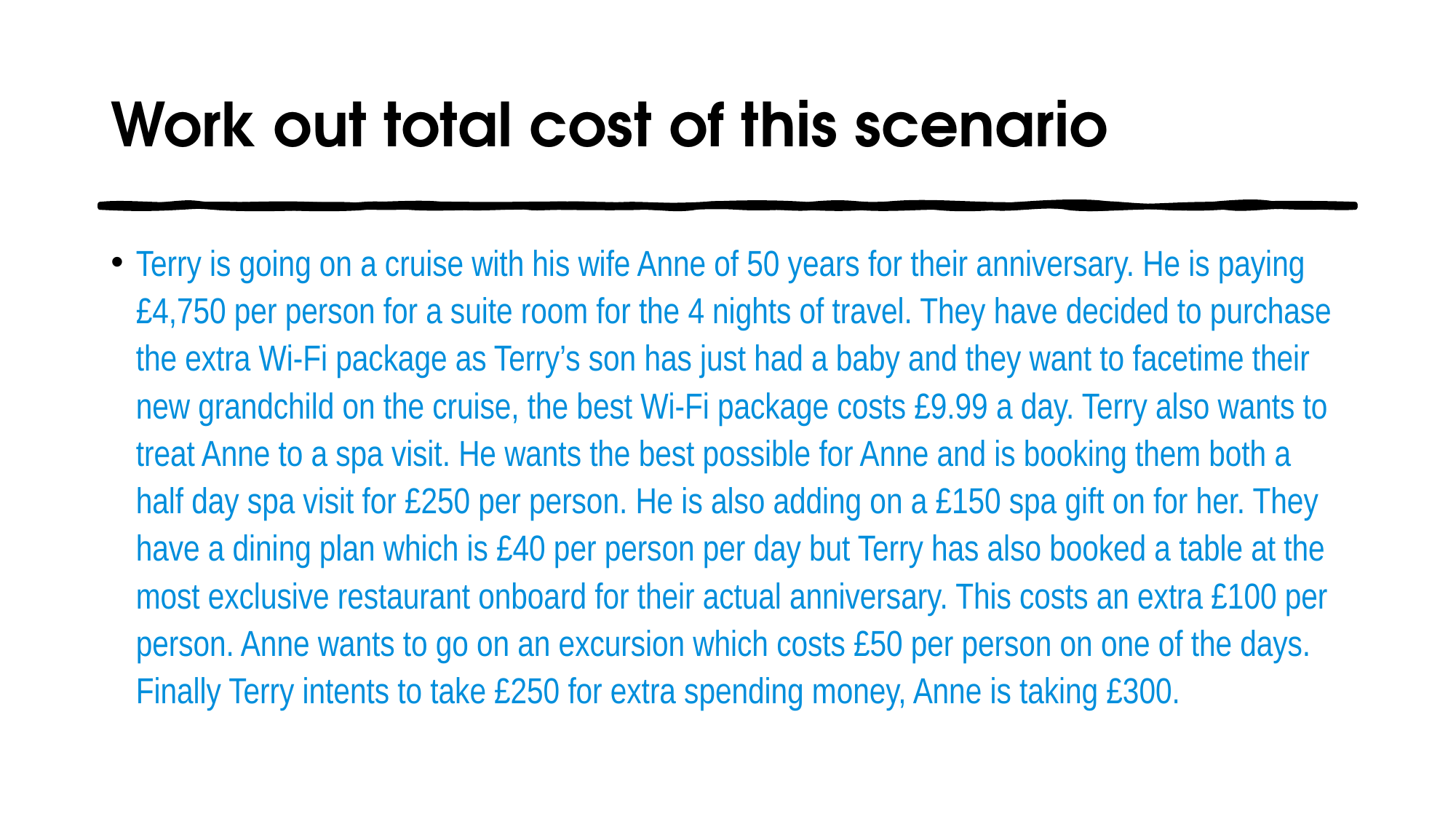

# Work out total cost of this scenario
Terry is going on a cruise with his wife Anne of 50 years for their anniversary. He is paying £4,750 per person for a suite room for the 4 nights of travel. They have decided to purchase the extra Wi-Fi package as Terry’s son has just had a baby and they want to facetime their new grandchild on the cruise, the best Wi-Fi package costs £9.99 a day. Terry also wants to treat Anne to a spa visit. He wants the best possible for Anne and is booking them both a half day spa visit for £250 per person. He is also adding on a £150 spa gift on for her. They have a dining plan which is £40 per person per day but Terry has also booked a table at the most exclusive restaurant onboard for their actual anniversary. This costs an extra £100 per person. Anne wants to go on an excursion which costs £50 per person on one of the days. Finally Terry intents to take £250 for extra spending money, Anne is taking £300.